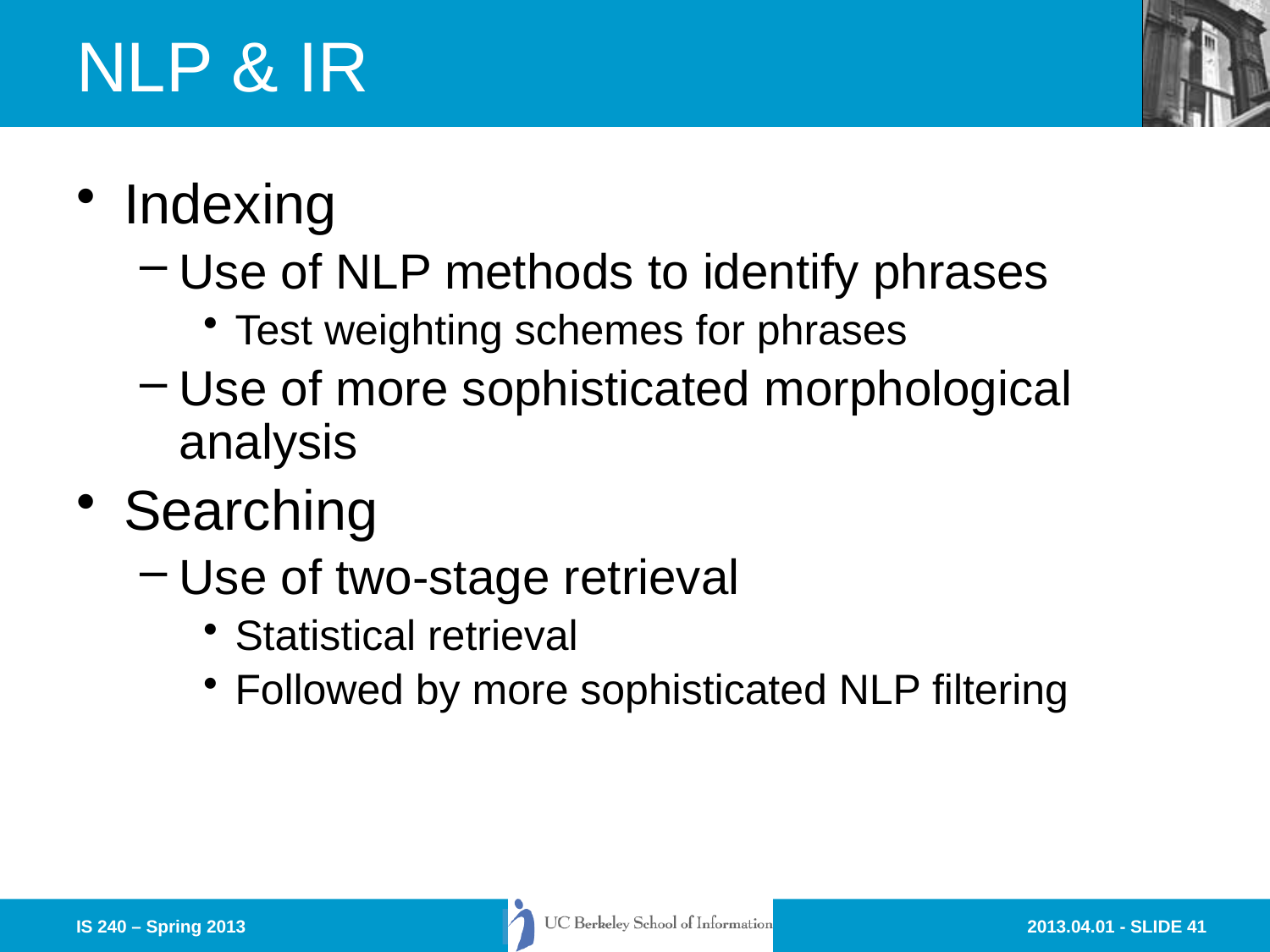

# NLP & IR
Indexing
Use of NLP methods to identify phrases
Test weighting schemes for phrases
Use of more sophisticated morphological analysis
Searching
Use of two-stage retrieval
Statistical retrieval
Followed by more sophisticated NLP filtering
IS 240 – Spring 2013